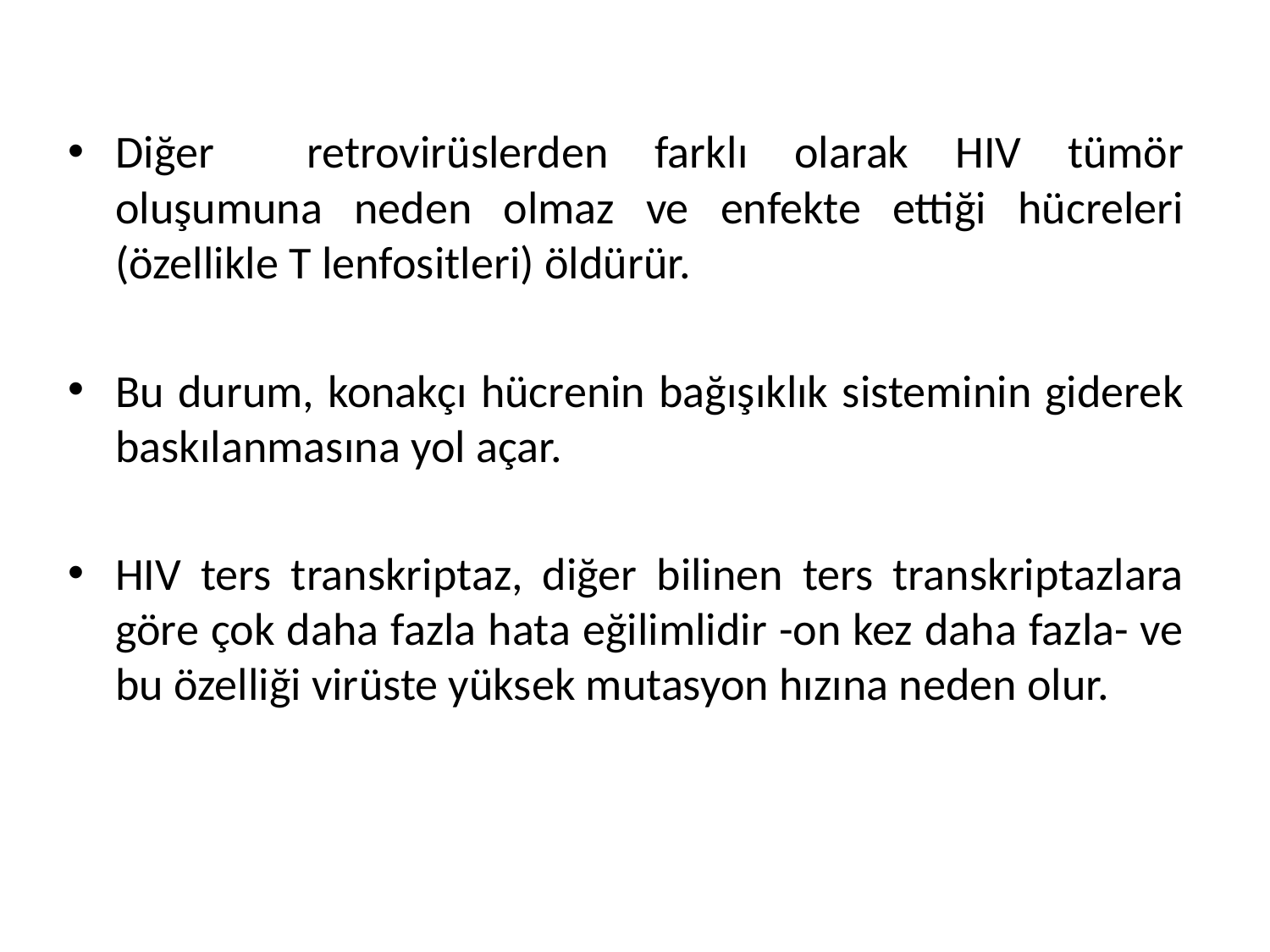

Diğer  retrovirüslerden farklı olarak HIV tümör oluşumuna neden olmaz ve enfekte ettiği hücreleri (özellikle T lenfositleri) öldürür.

Bu durum, konakçı hücrenin bağışıklık sisteminin giderek baskılanmasına yol açar.

HIV ters transkriptaz, diğer bilinen ters transkriptazlara göre çok daha fazla hata eğilimlidir -on kez daha fazla- ve bu özelliği virüste yüksek mutasyon hızına neden olur.